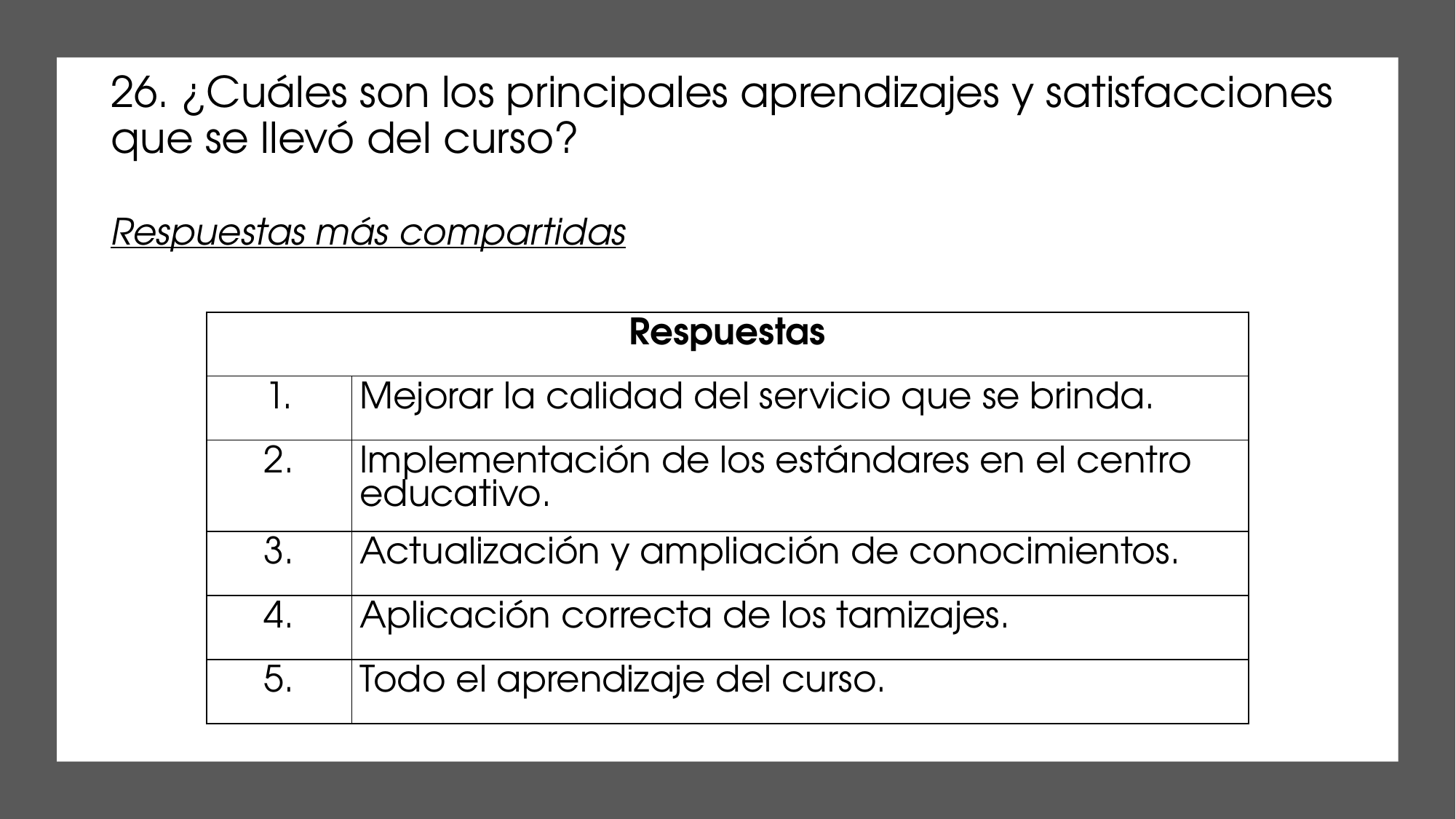

26. ¿Cuáles son los principales aprendizajes y satisfacciones que se llevó del curso?
Respuestas más compartidas

| Respuestas |  |
| --- | --- |
| 1. | Mejorar la calidad del servicio que se brinda. |
| 2. | Implementación de los estándares en el centro educativo. |
| 3. | Actualización y ampliación de conocimientos. |
| 4. | Aplicación correcta de los tamizajes. |
| 5. | Todo el aprendizaje del curso. |